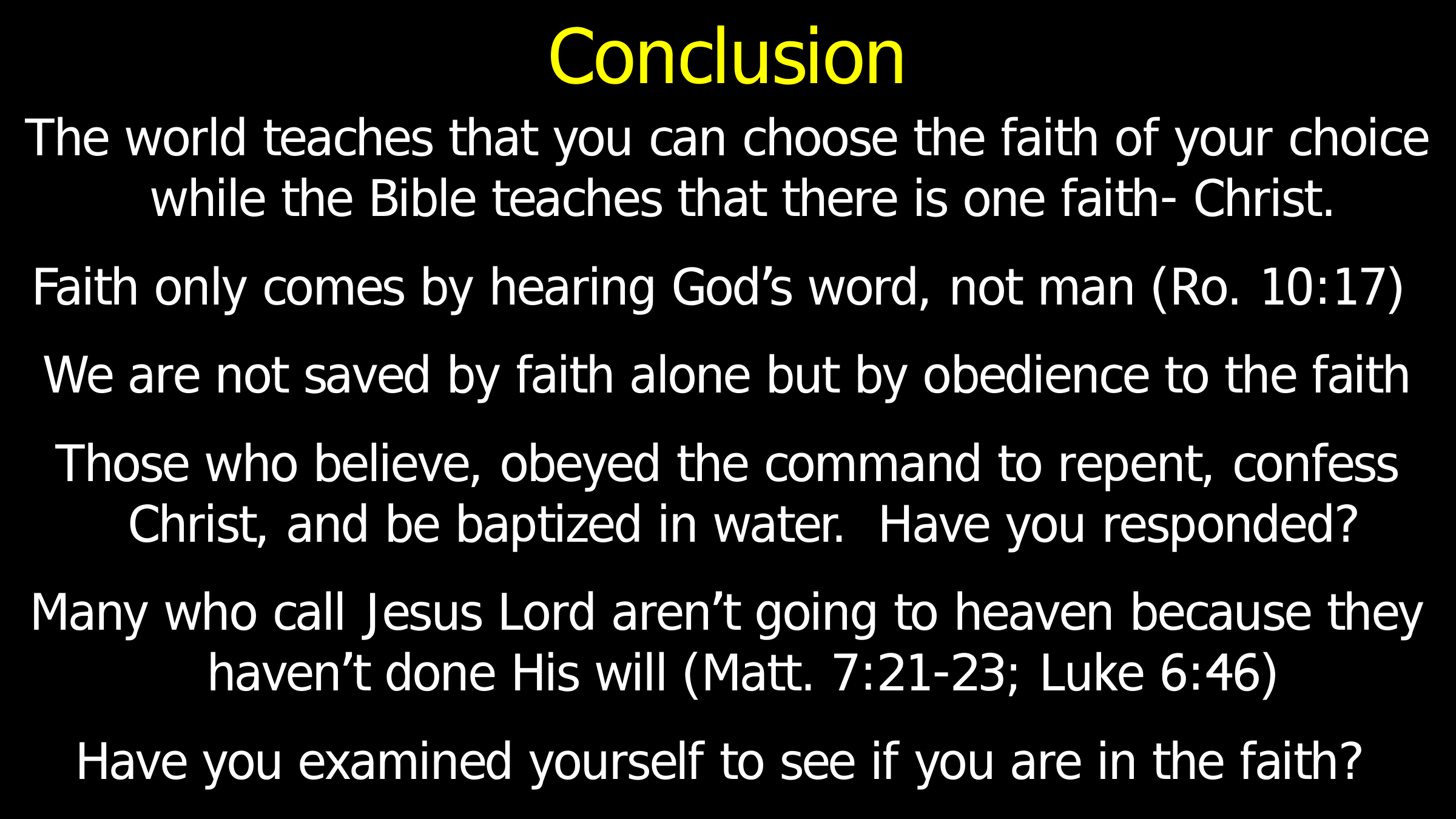

# Conclusion
The world teaches that you can choose the faith of your choice while the Bible teaches that there is one faith- Christ.

Faith only comes by hearing God’s word, not man (Ro. 10:17)

We are not saved by faith alone but by obedience to the faith

Those who believe, obeyed the command to repent, confess Christ, and be baptized in water.  Have you responded?

Many who call Jesus Lord aren’t going to heaven because they haven’t done His will (Matt. 7:21-23; Luke 6:46)

Have you examined yourself to see if you are in the faith?